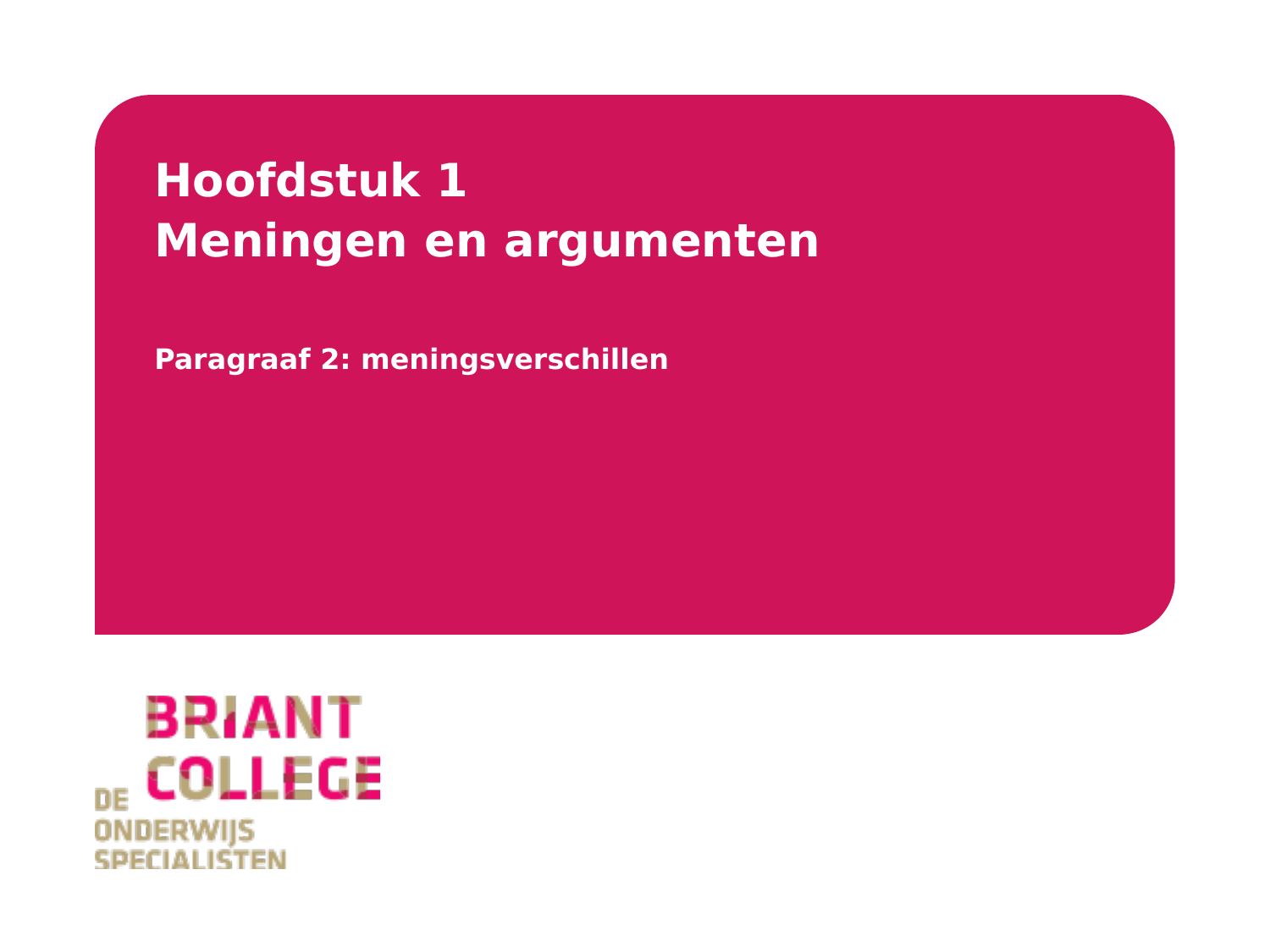

# Hoofdstuk 1 Meningen en argumenten
Paragraaf 2: meningsverschillen